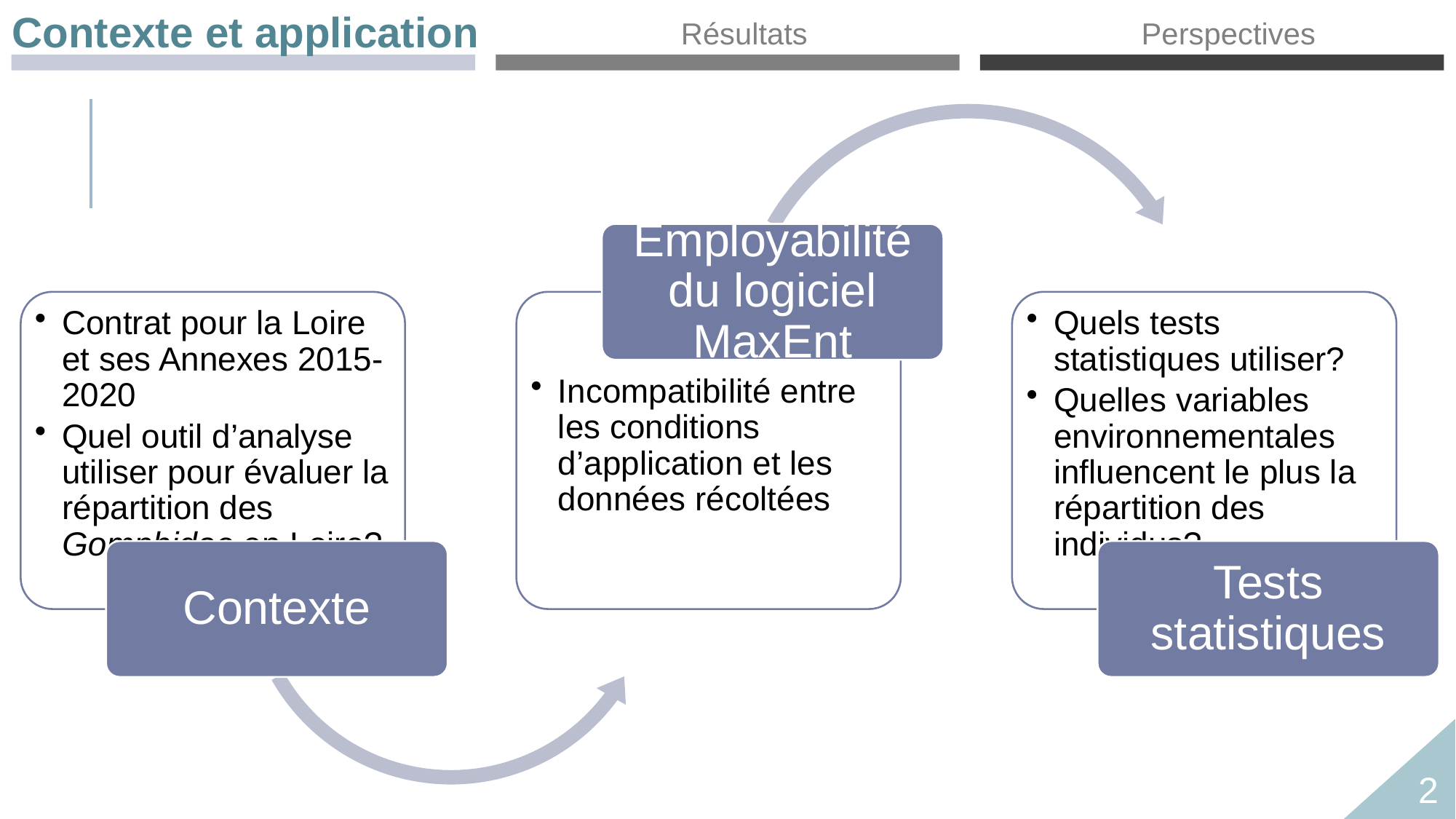

Contexte et application
Résultats
Perspectives

Contrat pour la Loire et ses Annexes 2015-2020
Quel outil d’analyse utiliser pour évaluer la répartition des Gomphidae en Loire?
Contexte
Incompatibilité entre les conditions d’application et les données récoltées
Employabilité du logiciel MaxEnt
Quels tests statistiques utiliser?
Quelles variables environnementales influencent le plus la répartition des individus?
Tests statistiques

2